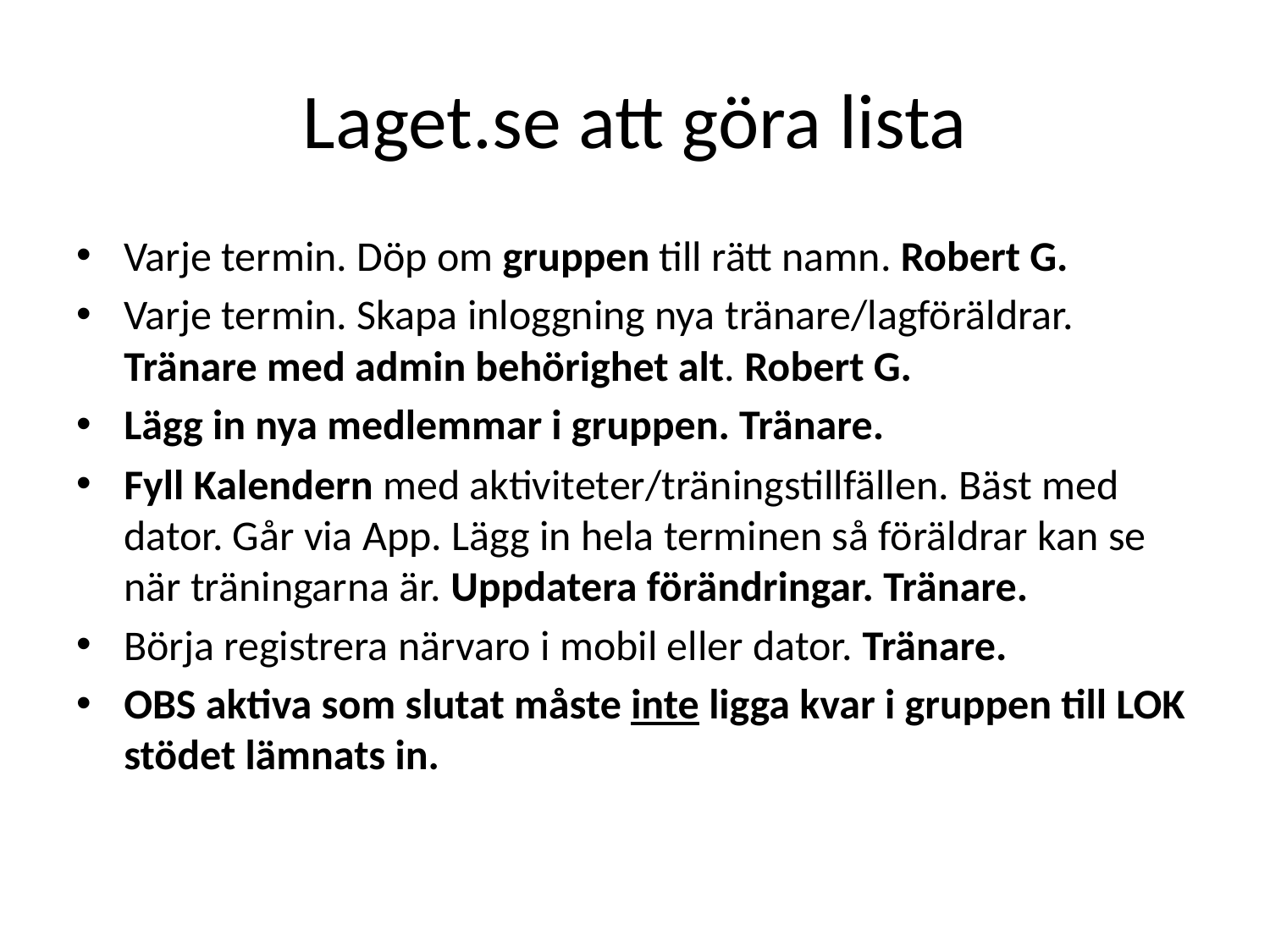

# Laget.se att göra lista
Varje termin. Döp om gruppen till rätt namn. Robert G.
Varje termin. Skapa inloggning nya tränare/lagföräldrar. Tränare med admin behörighet alt. Robert G.
Lägg in nya medlemmar i gruppen. Tränare.
Fyll Kalendern med aktiviteter/träningstillfällen. Bäst med dator. Går via App. Lägg in hela terminen så föräldrar kan se när träningarna är. Uppdatera förändringar. Tränare.
Börja registrera närvaro i mobil eller dator. Tränare.
OBS aktiva som slutat måste inte ligga kvar i gruppen till LOK stödet lämnats in.